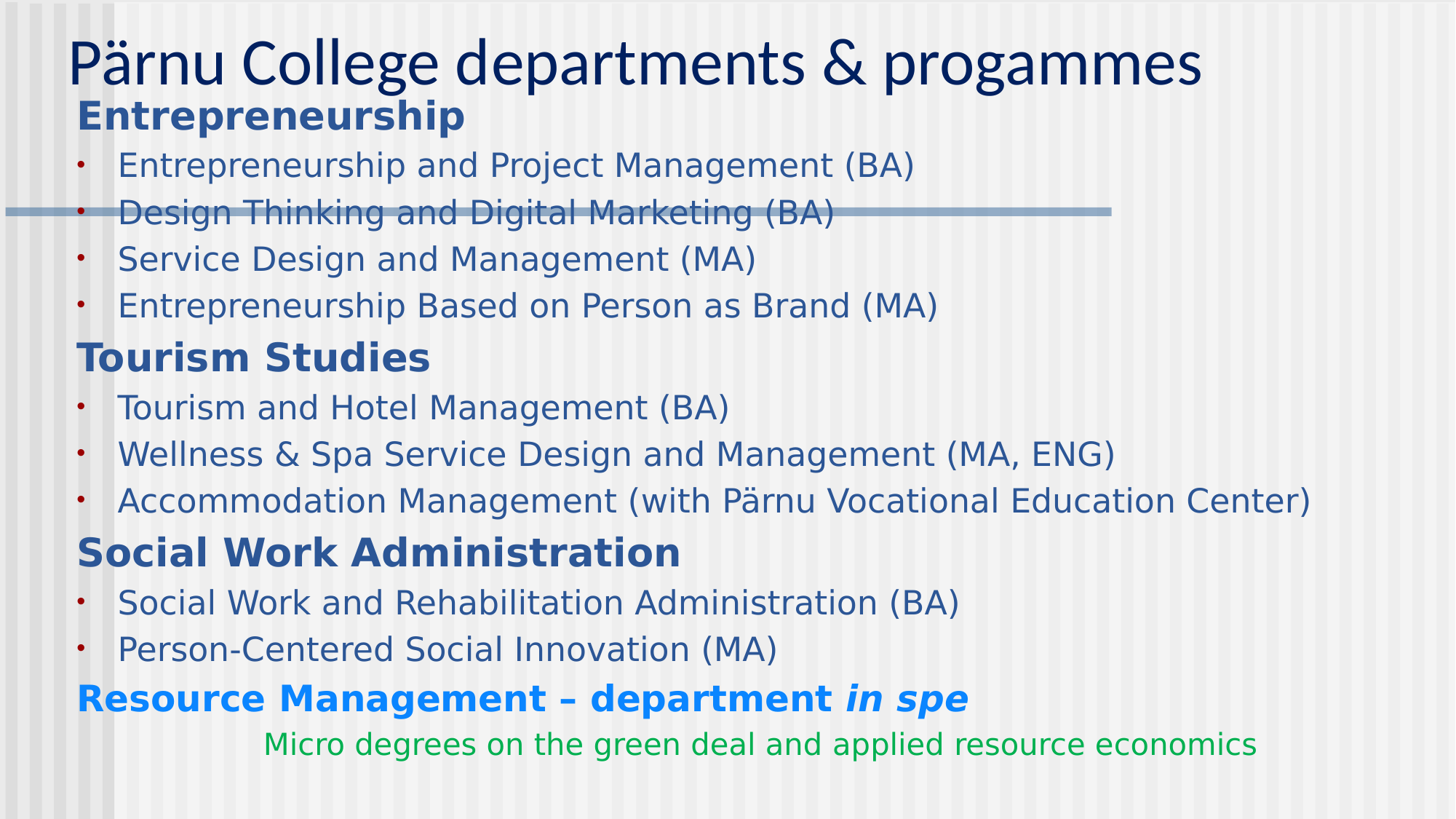

Pärnu College departments & progammes
Entrepreneurship
Entrepreneurship and Project Management (BA)
Design Thinking and Digital Marketing (BA)
Service Design and Management (MA)
Entrepreneurship Based on Person as Brand (MA)
Tourism Studies
Tourism and Hotel Management (BA)
Wellness & Spa Service Design and Management (MA, ENG)
Accommodation Management (with Pärnu Vocational Education Center)
Social Work Administration
Social Work and Rehabilitation Administration (BA)
Person-Centered Social Innovation (MA)
Resource Management – department in spe
Micro degrees on the green deal and applied resource economics